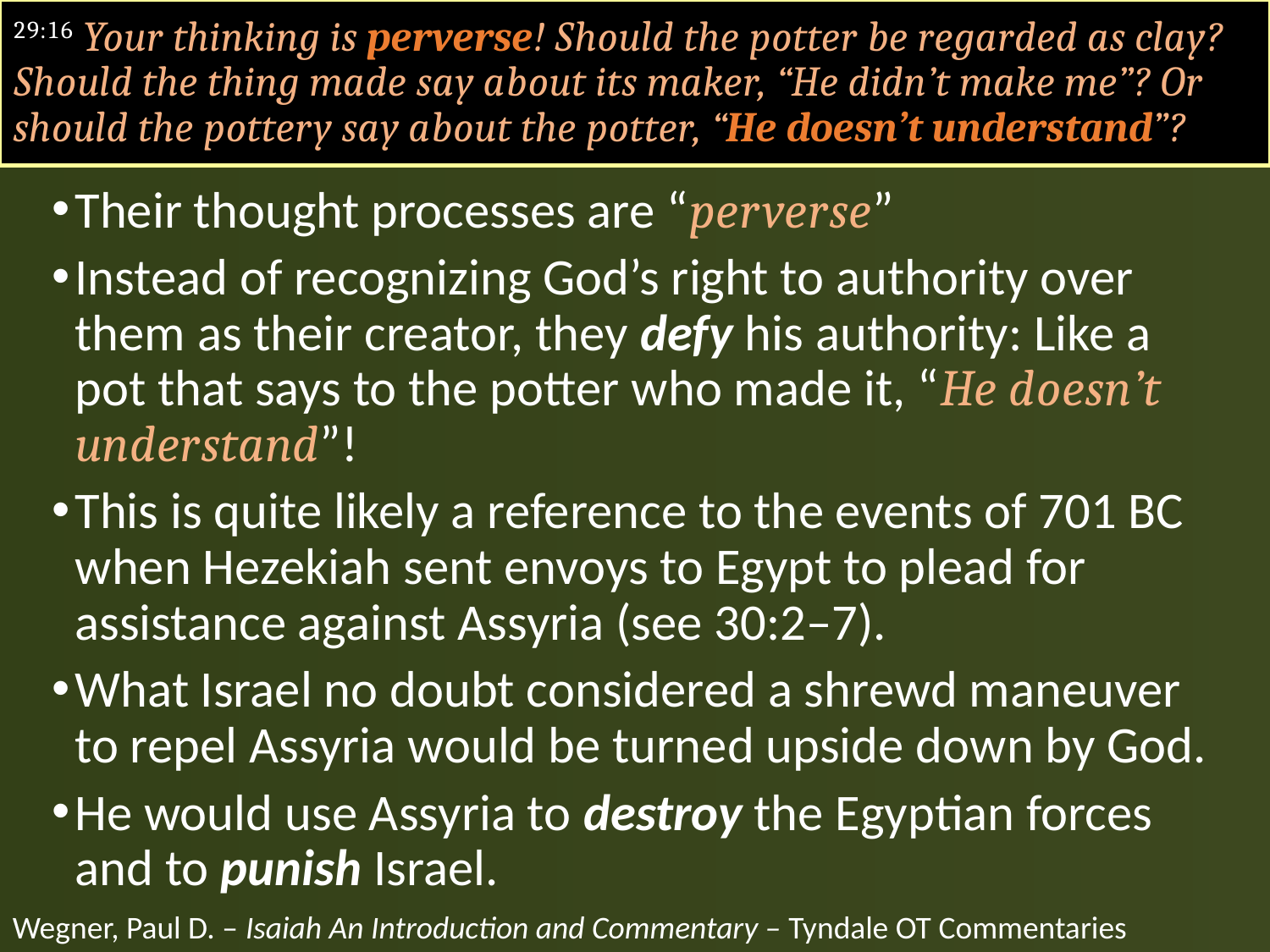

#
29:16 Your thinking is perverse! Should the potter be regarded as clay? Should the thing made say about its maker, “He didn’t make me”? Or should the pottery say about the potter, “He doesn’t understand”?
Their thought processes are “perverse”
Instead of recognizing God’s right to authority over them as their creator, they defy his authority: Like a pot that says to the potter who made it, “He doesn’t understand”!
This is quite likely a reference to the events of 701 BC when Hezekiah sent envoys to Egypt to plead for assistance against Assyria (see 30:2–7).
What Israel no doubt considered a shrewd maneuver to repel Assyria would be turned upside down by God.
He would use Assyria to destroy the Egyptian forces and to punish Israel.
Wegner, Paul D. – Isaiah An Introduction and Commentary – Tyndale OT Commentaries